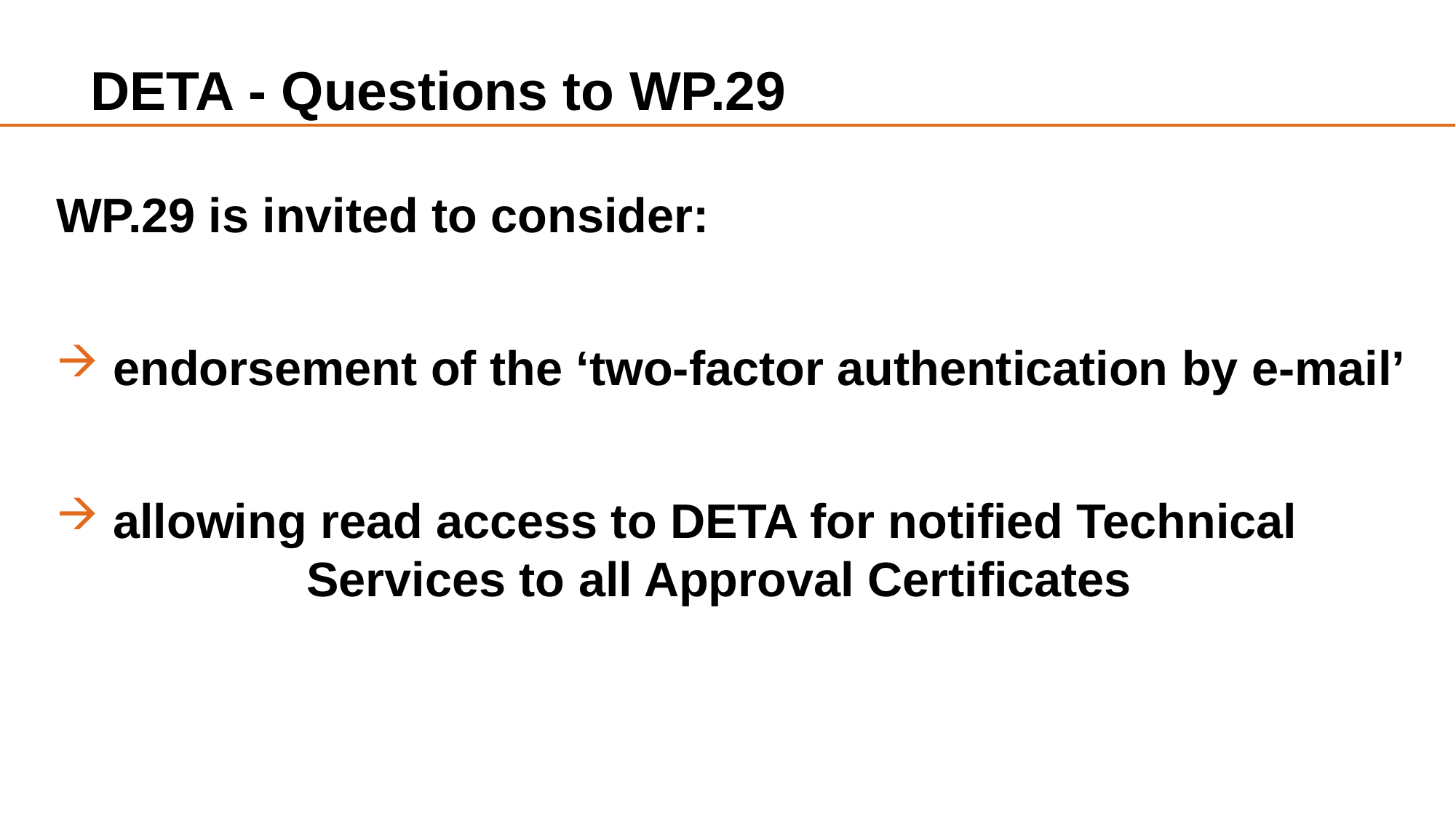

# DETA - Questions to WP.29
WP.29 is invited to consider:

 endorsement of the ‘two-factor authentication by e-mail’

 allowing read access to DETA for notified Technical 			Services to all Approval Certificates

6